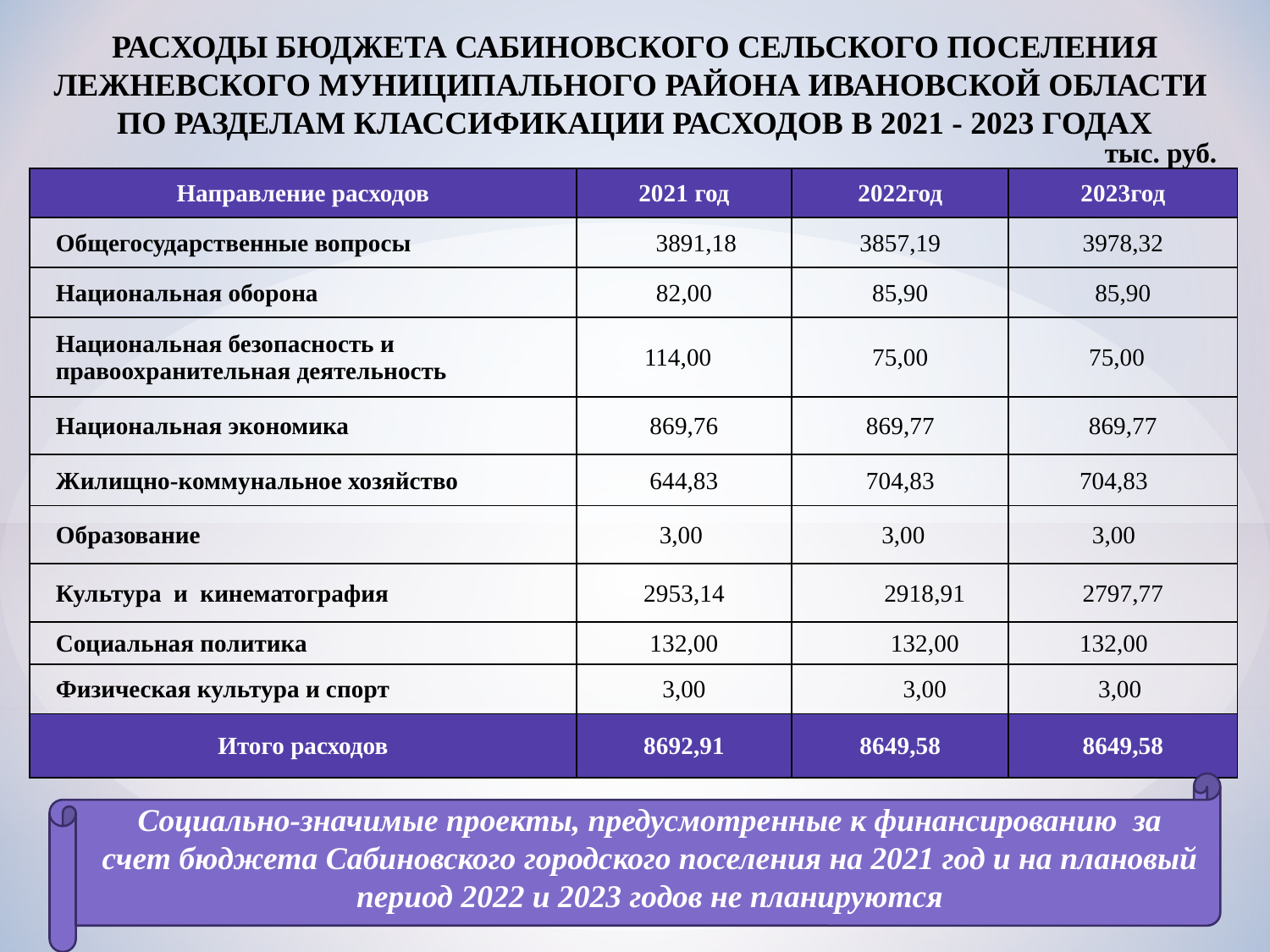

РАСХОДЫ БЮДЖЕТА САБИНОВСКОГО СЕЛЬСКОГО ПОСЕЛЕНИЯ ЛЕЖНЕВСКОГО МУНИЦИПАЛЬНОГО РАЙОНА ИВАНОВСКОЙ ОБЛАСТИ
ПО РАЗДЕЛАМ КЛАССИФИКАЦИИ РАСХОДОВ В 2021 - 2023 ГОДАХ
тыс. руб.
| Направление расходов | 2021 год | 2022год | 2023год |
| --- | --- | --- | --- |
| Общегосударственные вопросы | 3891,18 | 3857,19 | 3978,32 |
| Национальная оборона | 82,00 | 85,90 | 85,90 |
| Национальная безопасность и правоохранительная деятельность | 114,00 | 75,00 | 75,00 |
| Национальная экономика | 869,76 | 869,77 | 869,77 |
| Жилищно-коммунальное хозяйство | 644,83 | 704,83 | 704,83 |
| Образование | 3,00 | 3,00 | 3,00 |
| Культура и кинематография | 2953,14 | 2918,91 | 2797,77 |
| Социальная политика | 132,00 | 132,00 | 132,00 |
| Физическая культура и спорт | 3,00 | 3,00 | 3,00 |
| Итого расходов | 8692,91 | 8649,58 | 8649,58 |

Социально-значимые проекты, предусмотренные к финансированию  за счет бюджета Сабиновского городского поселения на 2021 год и на плановый период 2022 и 2023 годов не планируются